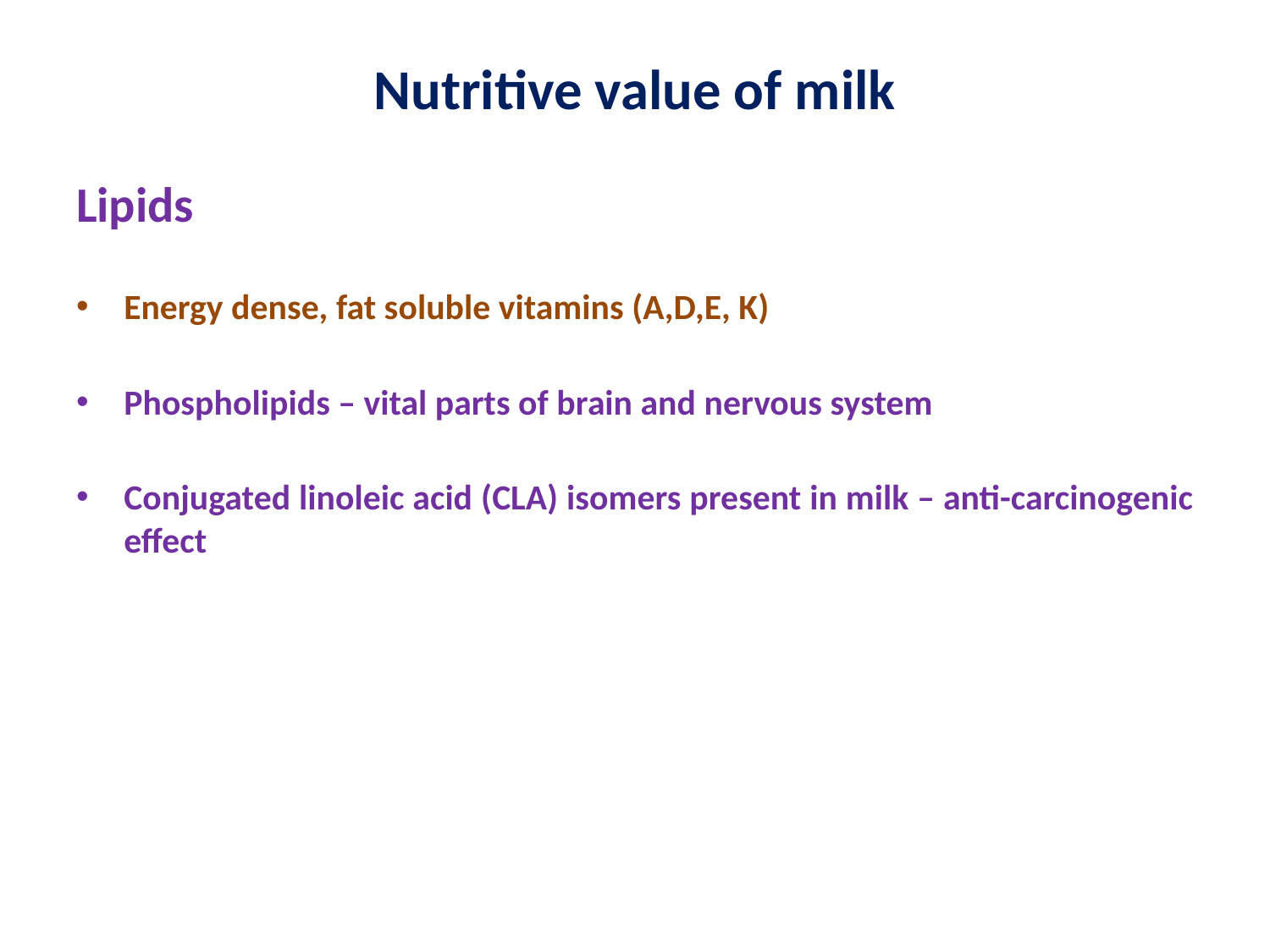

# Nutritive value of milk
Lipids
Energy dense, fat soluble vitamins (A,D,E, K)
Phospholipids – vital parts of brain and nervous system
Conjugated linoleic acid (CLA) isomers present in milk – anti-carcinogenic effect